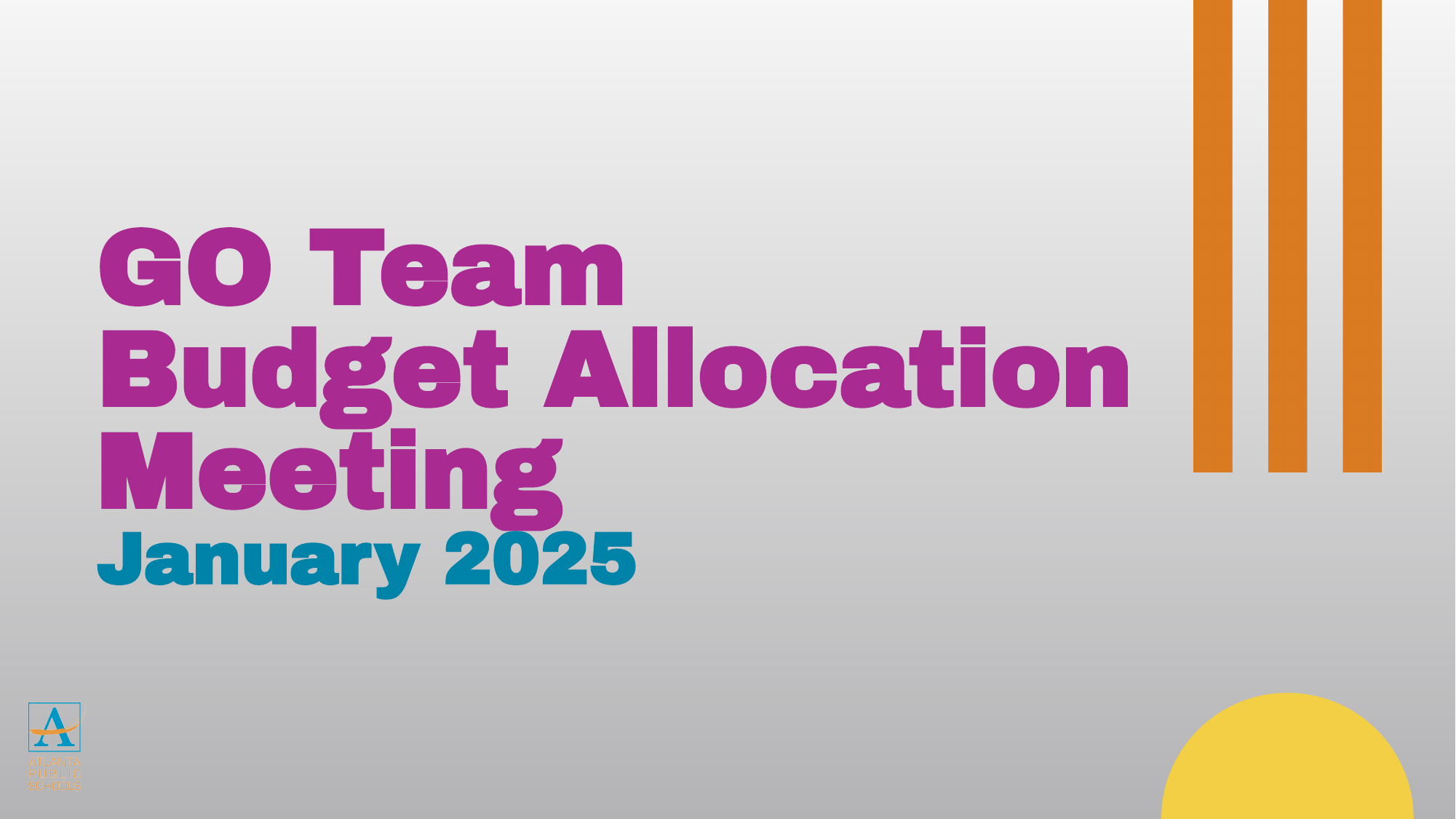

# GO Team Budget Allocation Meeting January 2025